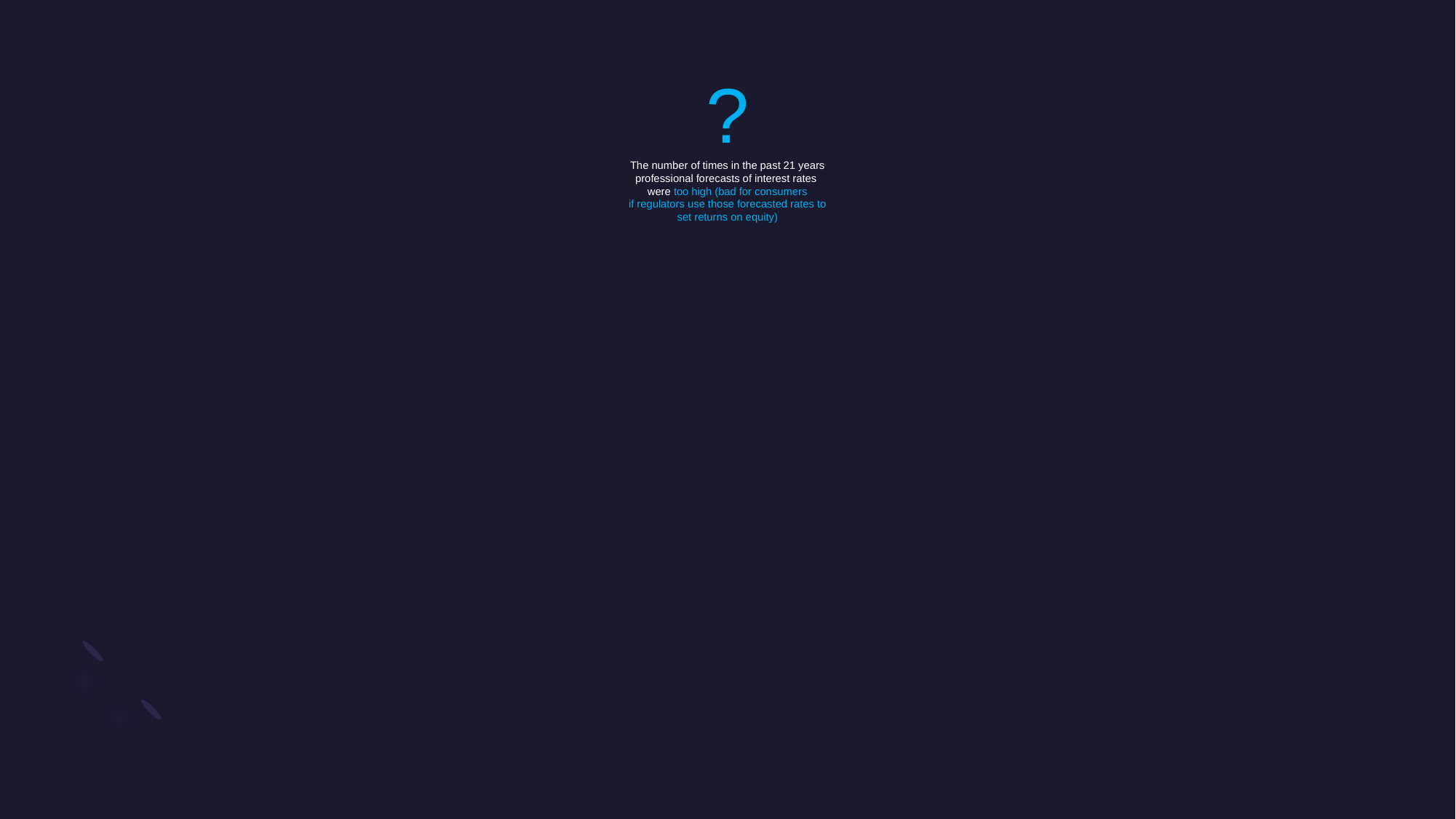

# ? The number of times in the past 21 years professional forecasts of interest rates were too high (bad for consumers if regulators use those forecasted rates to set returns on equity)